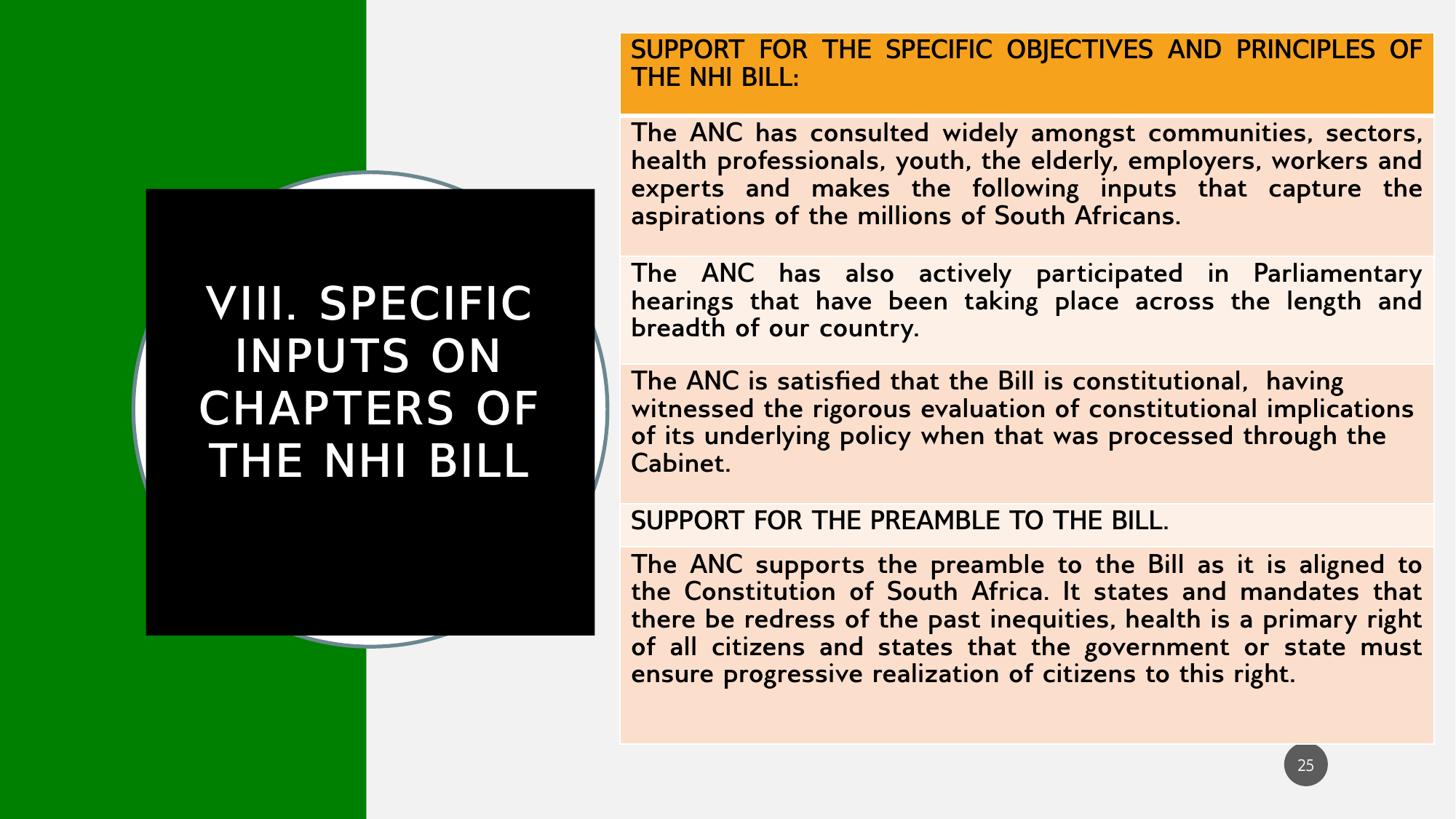

| SUPPORT FOR THE SPECIFIC OBJECTIVES AND PRINCIPLES OF THE NHI BILL: |
| --- |
| The ANC has consulted widely amongst communities, sectors, health professionals, youth, the elderly, employers, workers and experts and makes the following inputs that capture the aspirations of the millions of South Africans. |
| The ANC has also actively participated in Parliamentary hearings that have been taking place across the length and breadth of our country. |
| The ANC is satisfied that the Bill is constitutional, having witnessed the rigorous evaluation of constitutional implications of its underlying policy when that was processed through the Cabinet. |
| SUPPORT FOR THE PREAMBLE TO THE BILL. |
| The ANC supports the preamble to the Bill as it is aligned to the Constitution of South Africa. It states and mandates that there be redress of the past inequities, health is a primary right of all citizens and states that the government or state must ensure progressive realization of citizens to this right. |

# VIII. Specific Inputs on Chapters of the NHI Bill
25